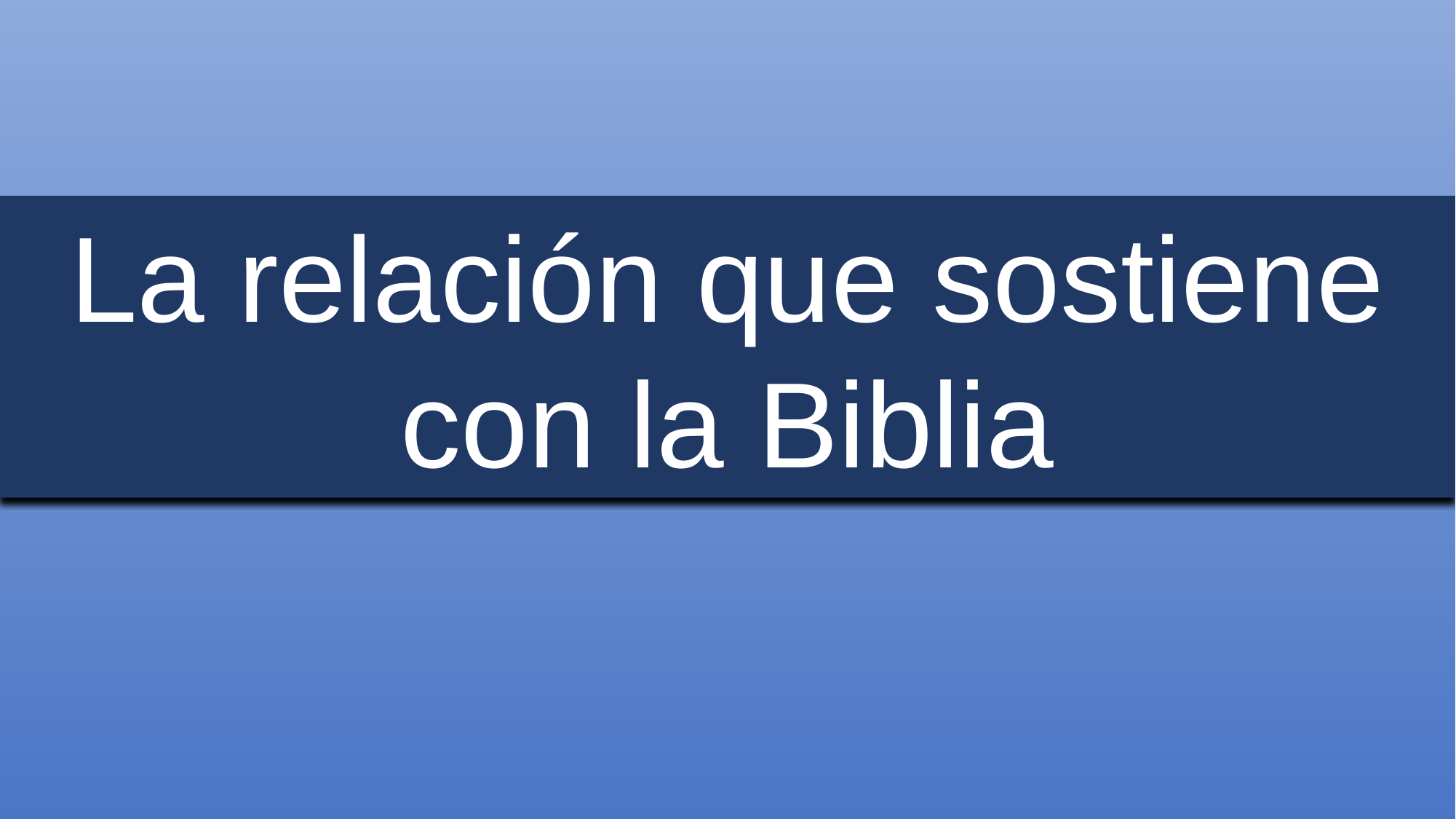

La relación que sostiene con la Biblia